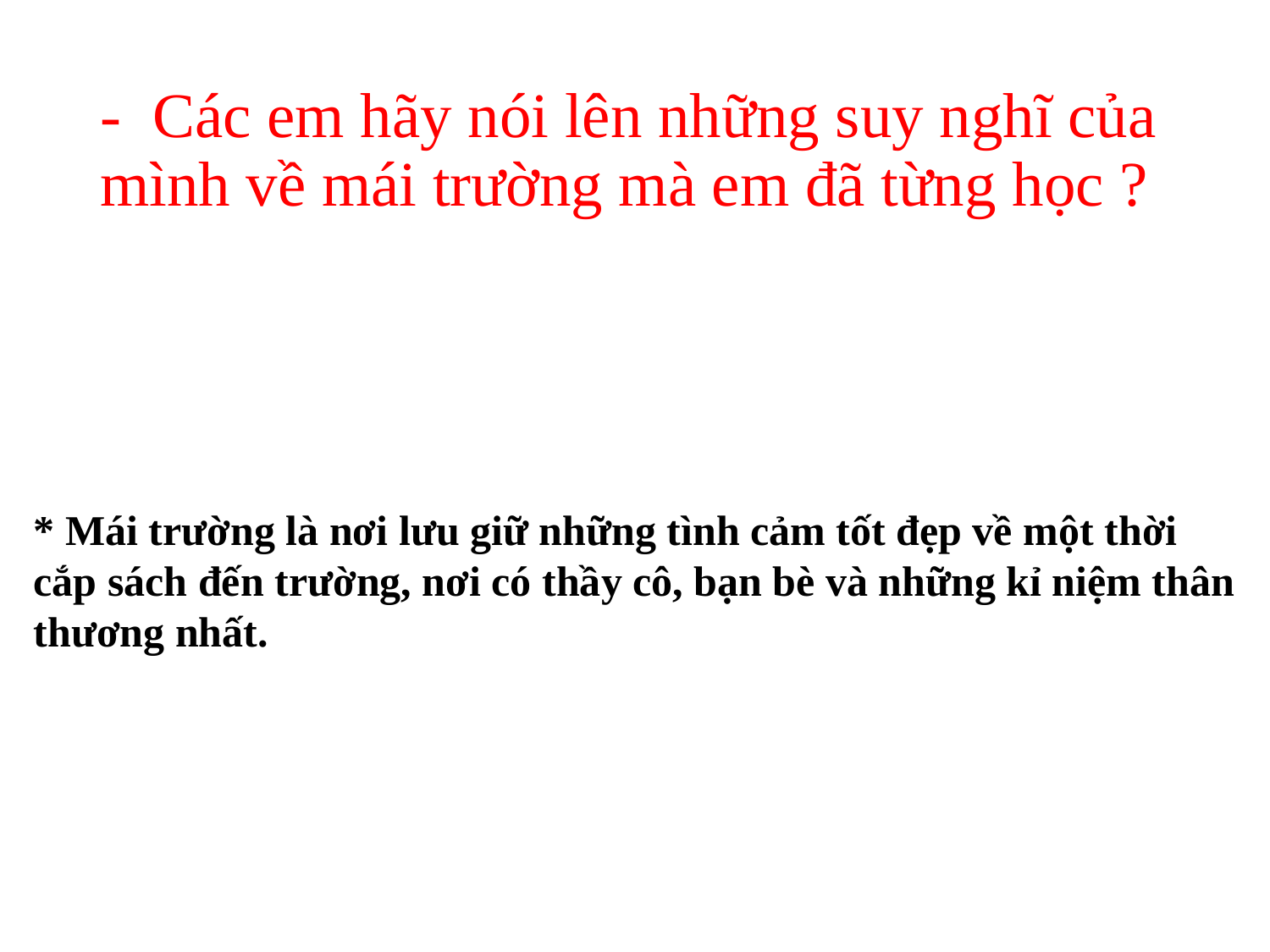

# -  Các em hãy nói lên những suy nghĩ của mình về mái trường mà em đã từng học ?
* Mái trường là nơi lưu giữ những tình cảm tốt đẹp về một thời cắp sách đến trường, nơi có thầy cô, bạn bè và những kỉ niệm thân thương nhất.